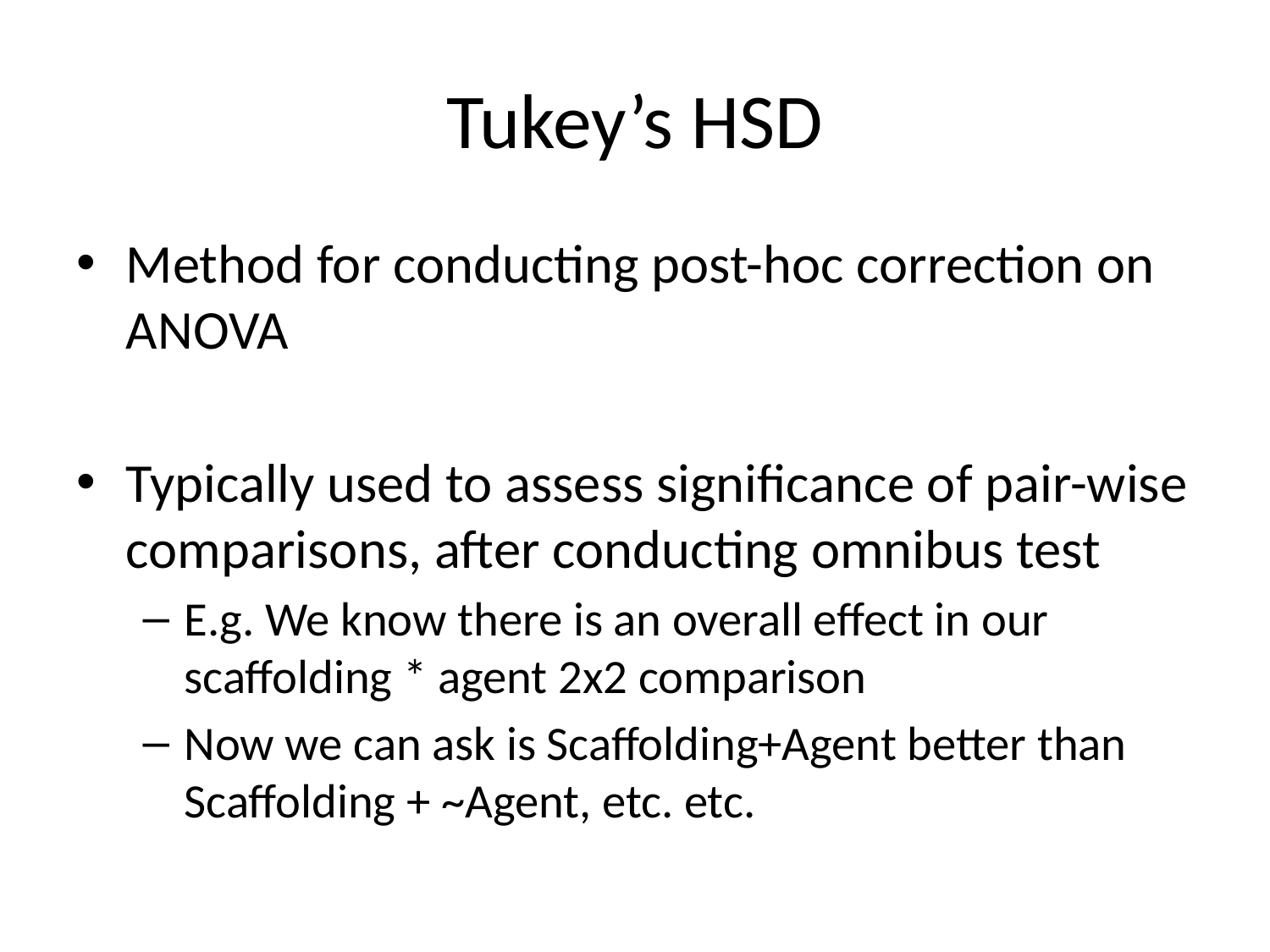

# Tukey’s HSD
Method for conducting post-hoc correction on ANOVA

Typically used to assess significance of pair-wise comparisons, after conducting omnibus test
E.g. We know there is an overall effect in our scaffolding * agent 2x2 comparison
Now we can ask is Scaffolding+Agent better than Scaffolding + ~Agent, etc. etc.